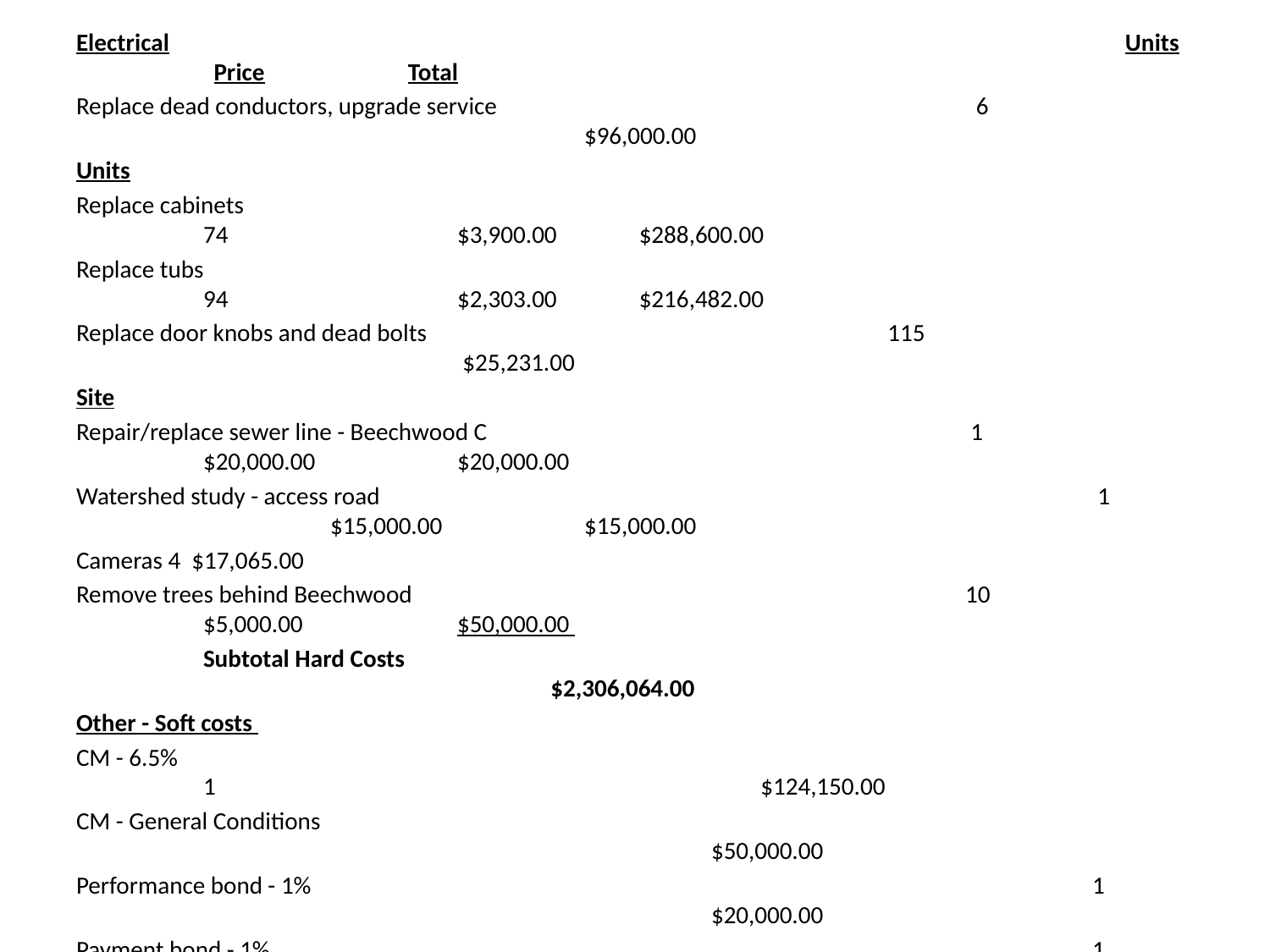

#
Electrical  								      Units                            Price                          Total
Replace dead conductors, upgrade service			 	  6  					$96,000.00
Units
Replace cabinets 							  	74  		$3,900.00  	          $288,600.00
Replace tubs 								94  		$2,303.00  	          $216,482.00
Replace door knobs and dead bolts				         115  					 $25,231.00
Site
Repair/replace sewer line - Beechwood C 				 1  		$20,000.00  		$20,000.00
Watershed study - access road					 	 1 	 	$15,000.00  		$15,000.00
Cameras 4  $17,065.00
Remove trees behind Beechwood					10  		$5,000.00  		$50,000.00
	Subtotal Hard Costs  									                 $2,306,064.00
Other - Soft costs
CM - 6.5% 									1  				         $124,150.00
CM - General Conditions  											$50,000.00
Performance bond - 1% 							1  					$20,000.00
Payment bond - 1% 							1  					$20,000.00
Food vouchers during construction - 3 days 				75  					$33,750.00
Architect 									1  					$10,000.00
Electrical engineer 							1  					  $5,000.00
Environmental consultant 						1  					  $5,000.00
Const Loan interest  												$30,000.00
	Subtotal Soft costs 										         $297,900.00
                   Less Owner Contribution 									         $110,000.00
TOTAL  													      $2,493,964.00